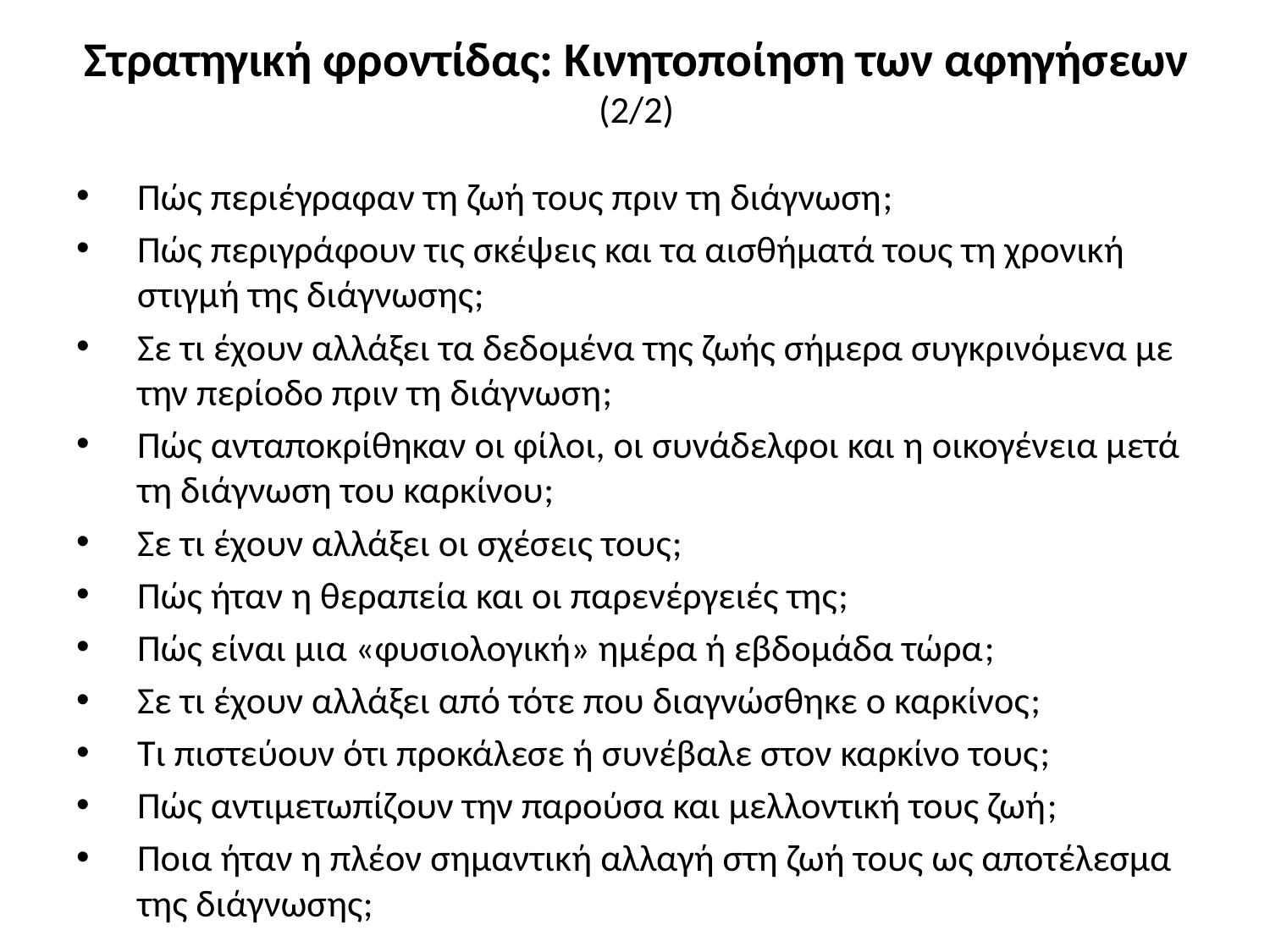

# Στρατηγική φροντίδας: Κινητοποίηση των αφηγήσεων (2/2)
Πώς περιέγραφαν τη ζωή τους πριν τη διάγνωση;
Πώς περιγράφουν τις σκέψεις και τα αισθήματά τους τη χρονική στιγμή της διάγνωσης;
Σε τι έχουν αλλάξει τα δεδομένα της ζωής σήμερα συγκρινόμενα με την περίοδο πριν τη διάγνωση;
Πώς ανταποκρίθηκαν οι φίλοι, οι συνάδελφοι και η οικογένεια μετά τη διάγνωση του καρκίνου;
Σε τι έχουν αλλάξει οι σχέσεις τους;
Πώς ήταν η θεραπεία και οι παρενέργειές της;
Πώς είναι μια «φυσιολογική» ημέρα ή εβδομάδα τώρα;
Σε τι έχουν αλλάξει από τότε που διαγνώσθηκε ο καρκίνος;
Τι πιστεύουν ότι προκάλεσε ή συνέβαλε στον καρκίνο τους;
Πώς αντιμετωπίζουν την παρούσα και μελλοντική τους ζωή;
Ποια ήταν η πλέον σημαντική αλλαγή στη ζωή τους ως αποτέλεσμα της διάγνωσης;